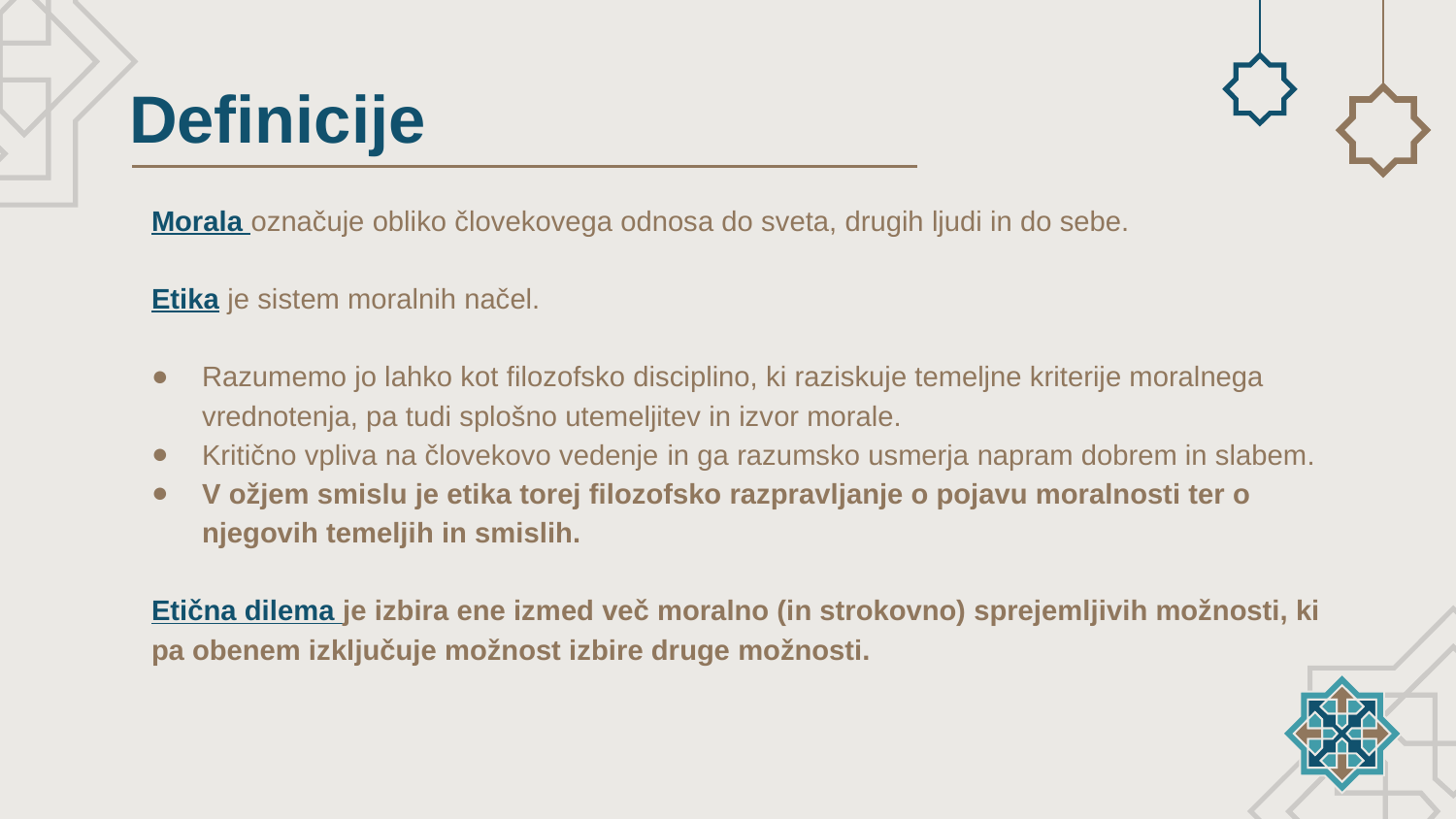

# Definicije
Morala označuje obliko človekovega odnosa do sveta, drugih ljudi in do sebe.

Etika je sistem moralnih načel.

Razumemo jo lahko kot filozofsko disciplino, ki raziskuje temeljne kriterije moralnega vrednotenja, pa tudi splošno utemeljitev in izvor morale.
Kritično vpliva na človekovo vedenje in ga razumsko usmerja napram dobrem in slabem.
V ožjem smislu je etika torej filozofsko razpravljanje o pojavu moralnosti ter o njegovih temeljih in smislih.

Etična dilema je izbira ene izmed več moralno (in strokovno) sprejemljivih možnosti, ki pa obenem izključuje možnost izbire druge možnosti.